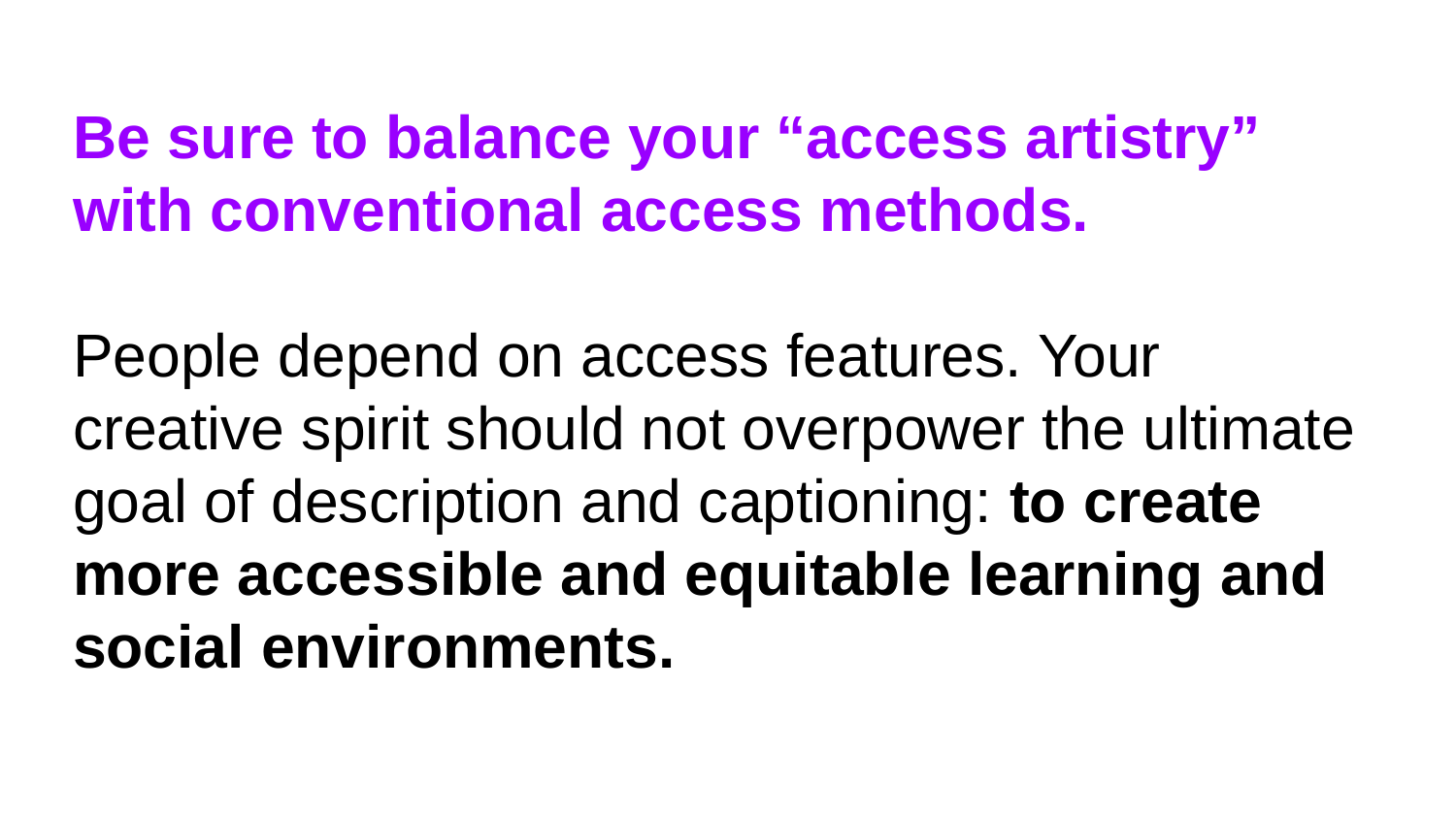

Be sure to balance your “access artistry” with conventional access methods.

People depend on access features. Your creative spirit should not overpower the ultimate goal of description and captioning: to create more accessible and equitable learning and social environments.